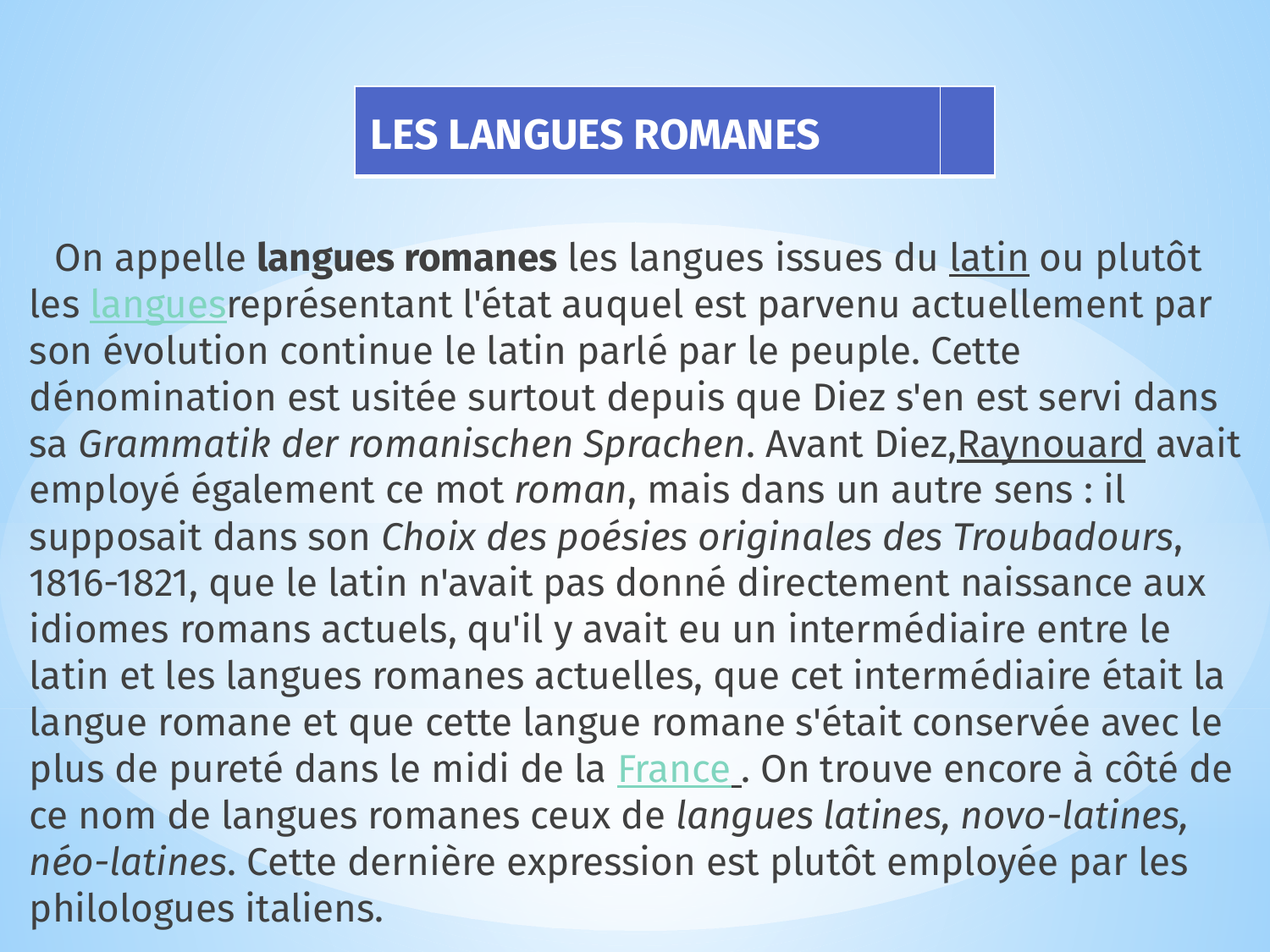

| LES LANGUES ROMANES |  |
| --- | --- |
     On appelle langues romanes les langues issues du latin ou plutôt les languesreprésentant l'état auquel est parvenu actuellement par son évolution continue le latin parlé par le peuple. Cette dénomination est usitée surtout depuis que Diez s'en est servi dans sa Grammatik der romanischen Sprachen. Avant Diez,Raynouard avait employé également ce mot roman, mais dans un autre sens : il supposait dans son Choix des poésies originales des Troubadours, 1816-1821, que le latin n'avait pas donné directement naissance aux idiomes romans actuels, qu'il y avait eu un intermédiaire entre le latin et les langues romanes actuelles, que cet intermédiaire était la langue romane et que cette langue romane s'était conservée avec le plus de pureté dans le midi de la France . On trouve encore à côté de ce nom de langues romanes ceux de langues latines, novo-latines, néo-latines. Cette dernière expression est plutôt employée par les philologues italiens.